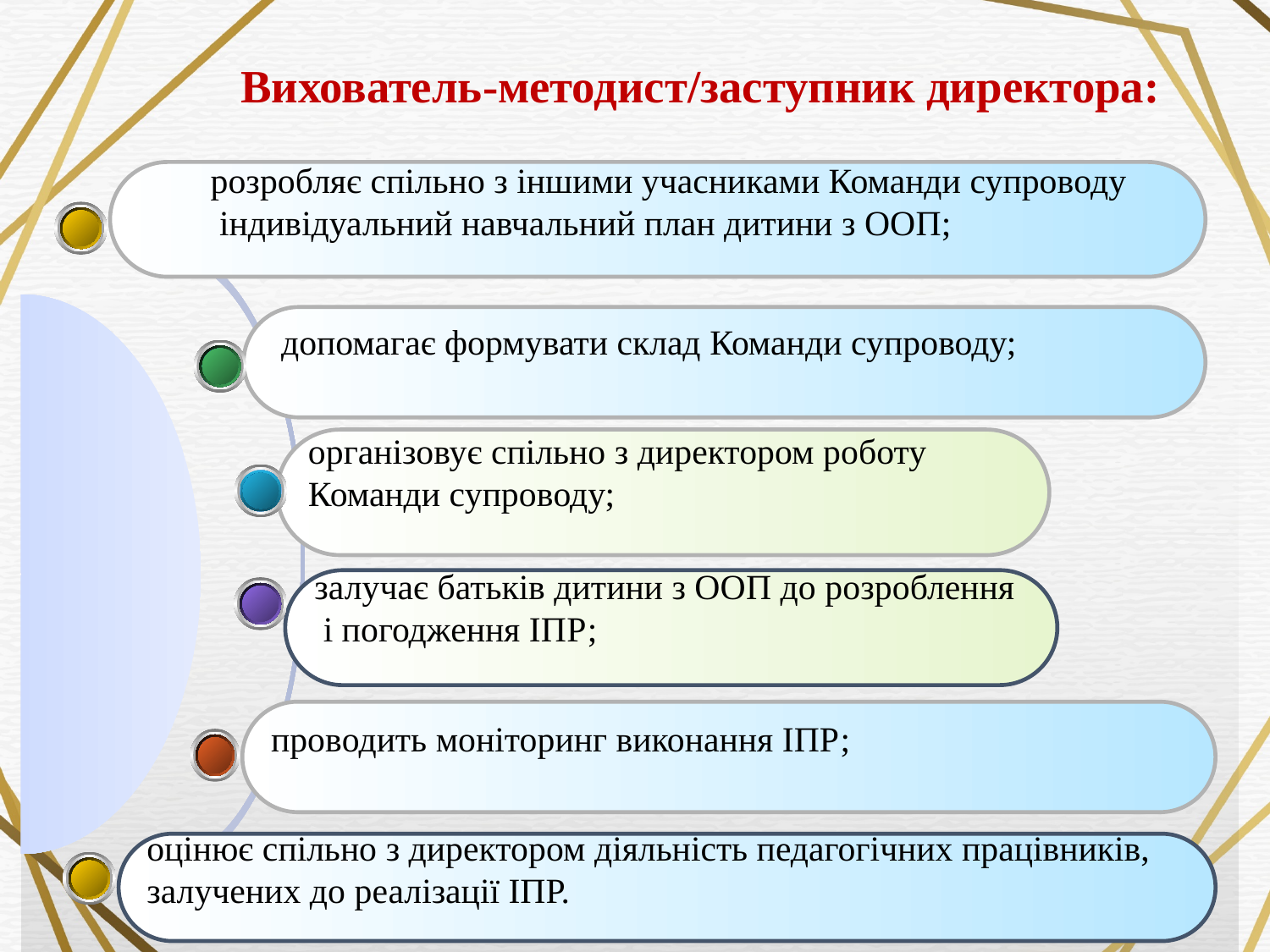

# Вихователь-методист/заступник директора:
        розробляє спільно з іншими учасниками Команди супроводу
         індивідуальний навчальний план дитини з ООП;

 допомагає формувати склад Команди супроводу;

організовує спільно з директором роботу
Команди супроводу;

залучає батьків дитини з ООП до розроблення
 і погодження ІПР;

проводить моніторинг виконання ІПР;

оцінює спільно з директором діяльність педагогічних працівників,
залучених до реалізації ІПР.